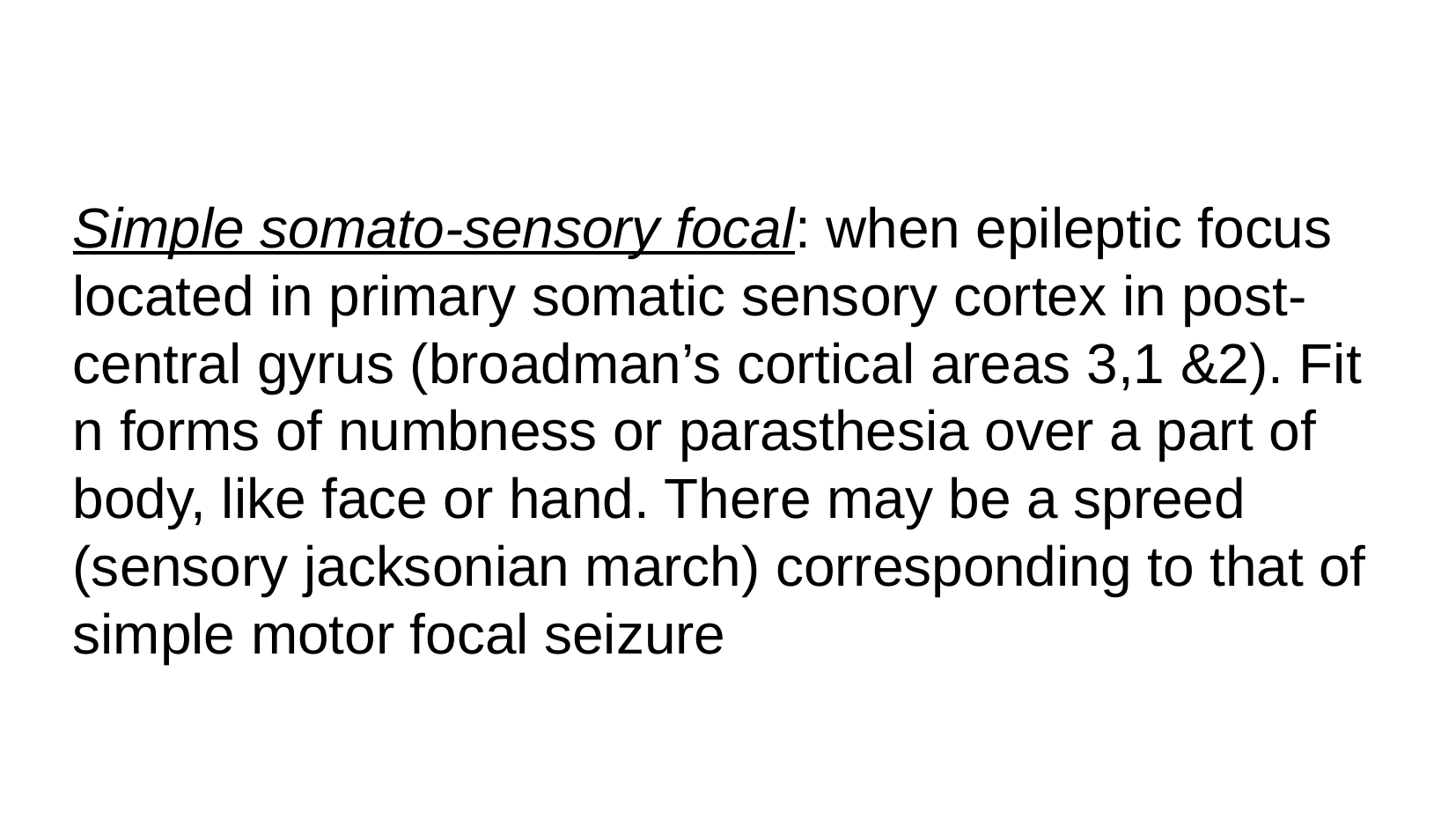

Simple somato-sensory focal: when epileptic focus located in primary somatic sensory cortex in post-central gyrus (broadman’s cortical areas 3,1 &2). Fit n forms of numbness or parasthesia over a part of body, like face or hand. There may be a spreed (sensory jacksonian march) corresponding to that of simple motor focal seizure